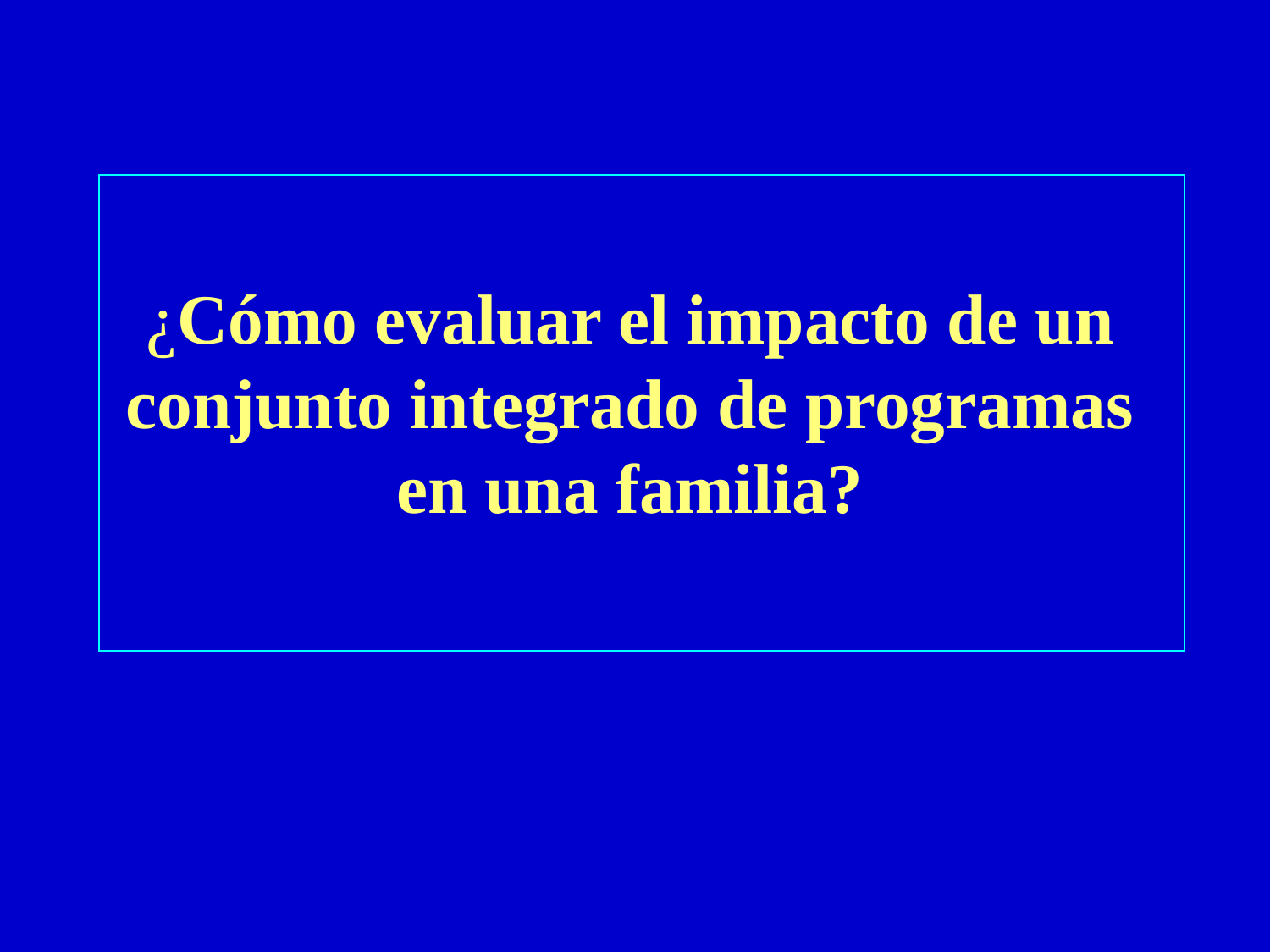

# ¿Cómo evaluar el impacto de un conjunto integrado de programas en una familia?